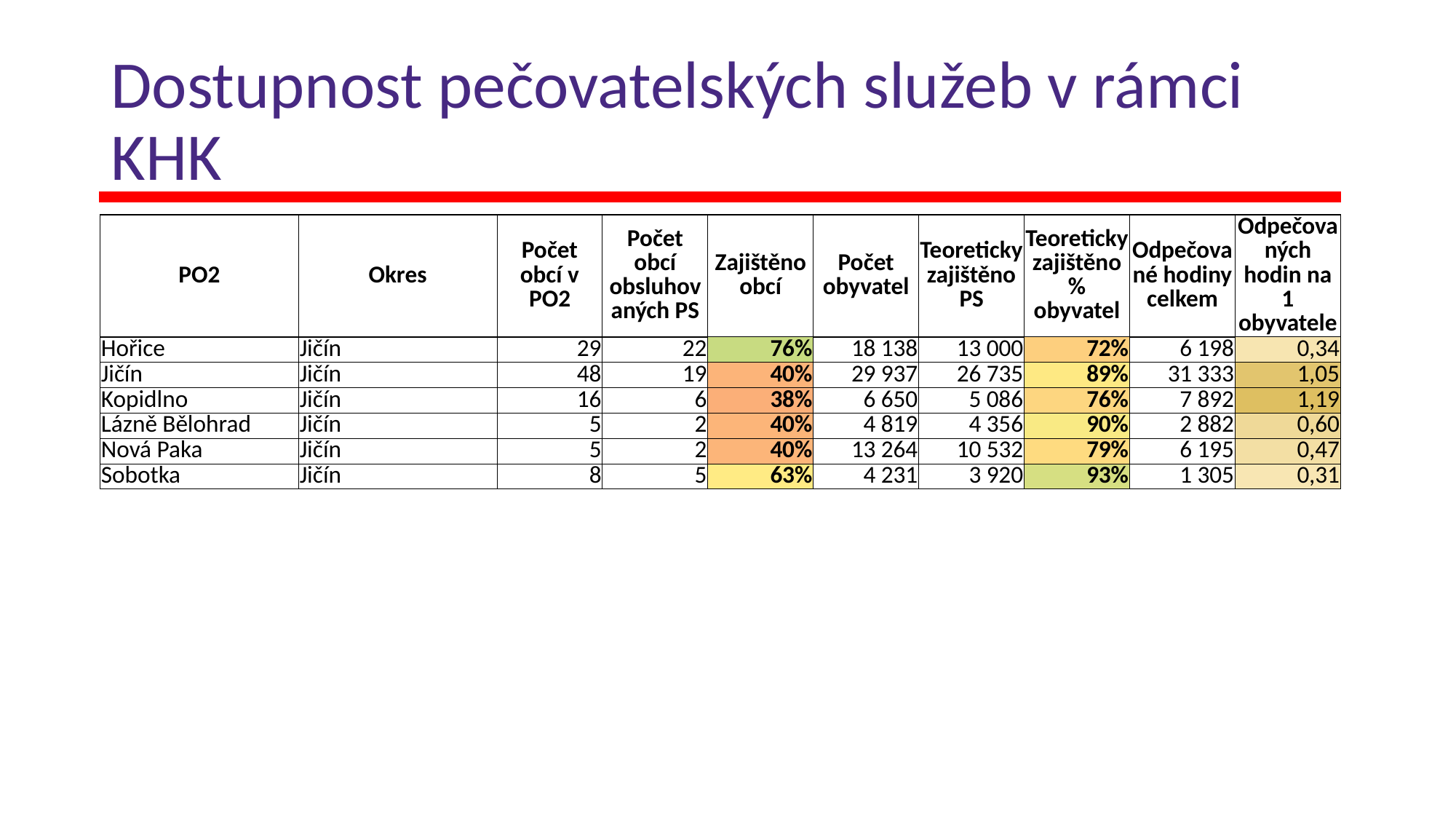

# Dostupnost pečovatelských služeb v rámci KHK

| PO2 | Okres | Počet obcí v PO2 | Počet obcí obsluhovaných PS | Zajištěno obcí | Počet obyvatel | Teoreticky zajištěno PS | Teoreticky zajištěno % obyvatel | Odpečované hodiny celkem | Odpečovaných hodin na 1 obyvatele |
| --- | --- | --- | --- | --- | --- | --- | --- | --- | --- |
| Hořice | Jičín | 29 | 22 | 76% | 18 138 | 13 000 | 72% | 6 198 | 0,34 |
| Jičín | Jičín | 48 | 19 | 40% | 29 937 | 26 735 | 89% | 31 333 | 1,05 |
| Kopidlno | Jičín | 16 | 6 | 38% | 6 650 | 5 086 | 76% | 7 892 | 1,19 |
| Lázně Bělohrad | Jičín | 5 | 2 | 40% | 4 819 | 4 356 | 90% | 2 882 | 0,60 |
| Nová Paka | Jičín | 5 | 2 | 40% | 13 264 | 10 532 | 79% | 6 195 | 0,47 |
| Sobotka | Jičín | 8 | 5 | 63% | 4 231 | 3 920 | 93% | 1 305 | 0,31 |